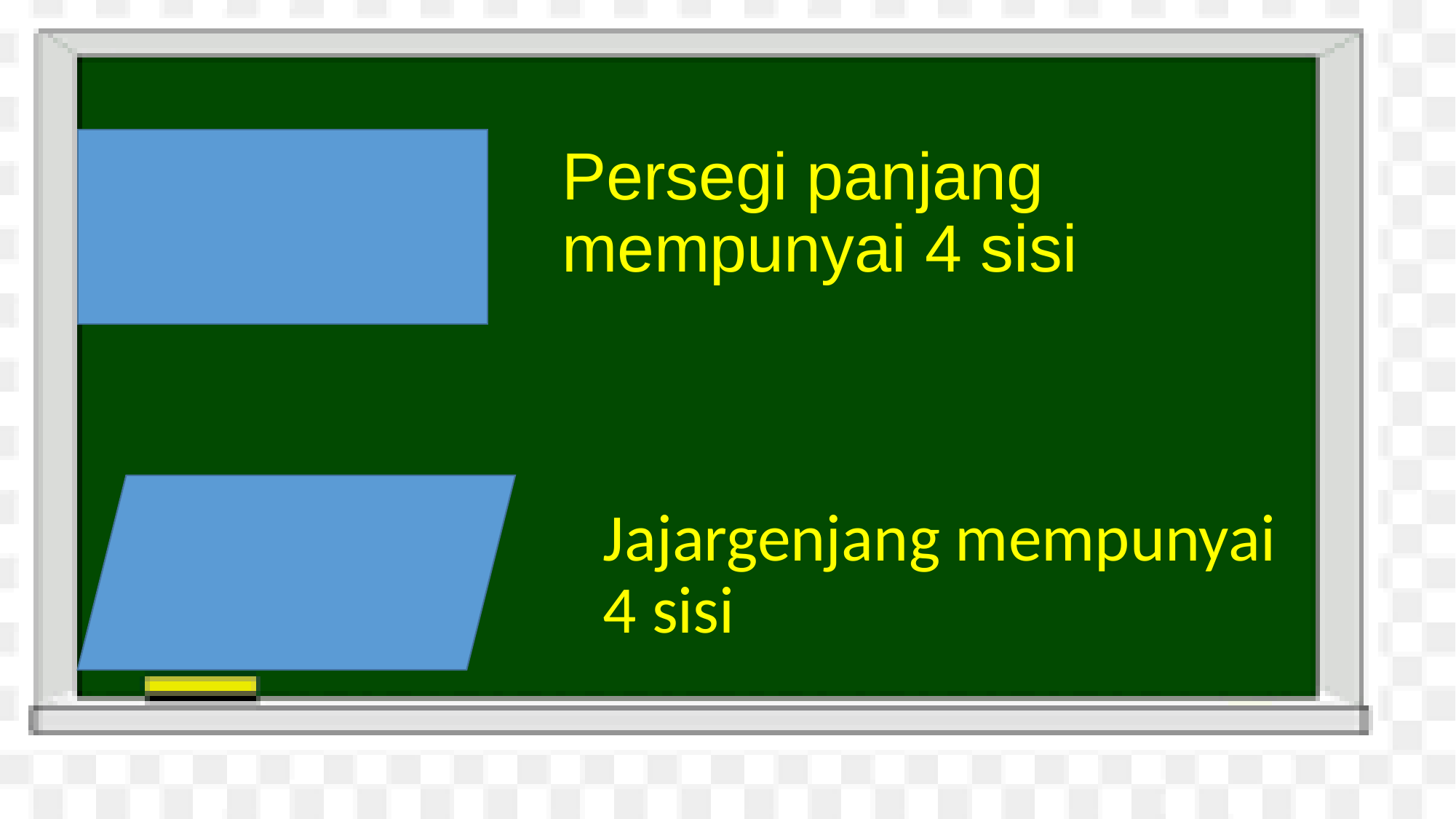

Persegi panjang mempunyai 4 sisi

# Jajargenjang mempunyai 4 sisi